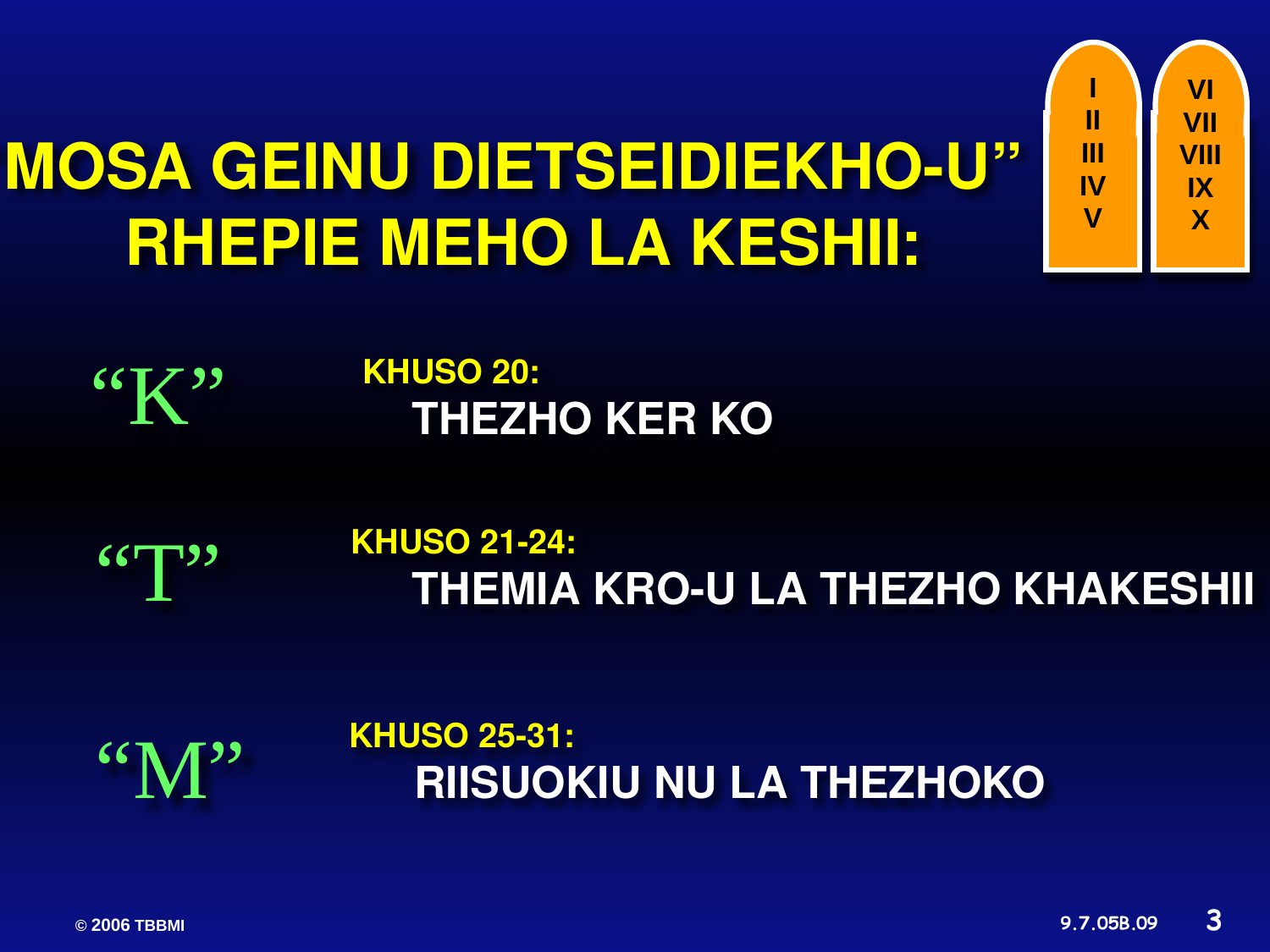

I
II
III
IV
V
VI
VII
VIII
IX
X

“MOSA GEINU DIETSEIDIEKHO-U”
RHEPIE MEHO LA KESHII:

“K”
KHUSO 20:
    THEZHO KER KO

“T”
KHUSO 21-24:
     THEMIA KRO-U LA THEZHO KHAKESHII
“M”
KHUSO 25-31:
       RIISUOKIU NU LA THEZHOKO

3

09